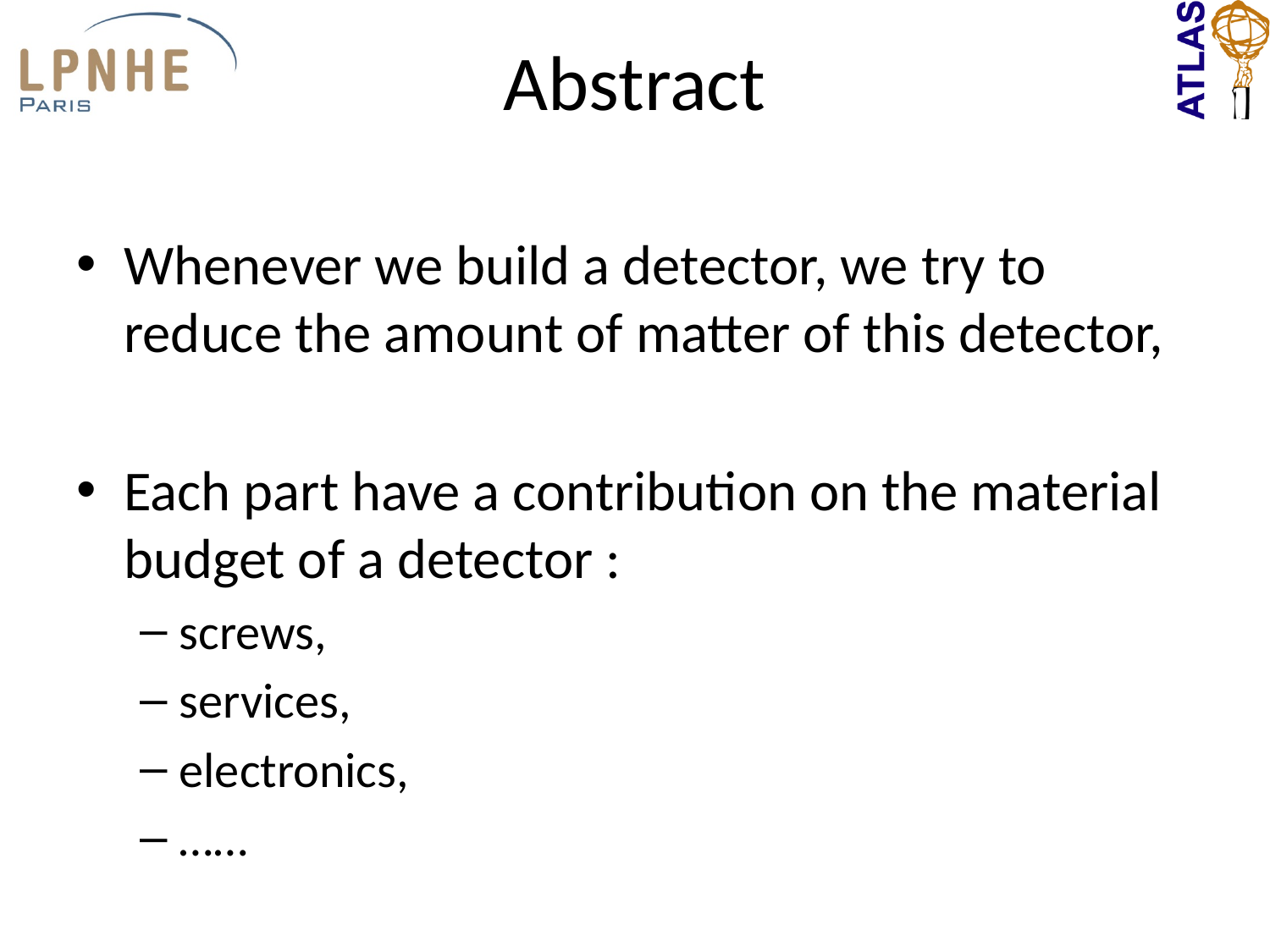

# Abstract
Whenever we build a detector, we try to reduce the amount of matter of this detector,

Each part have a contribution on the material budget of a detector :
screws,
services,
electronics,
……